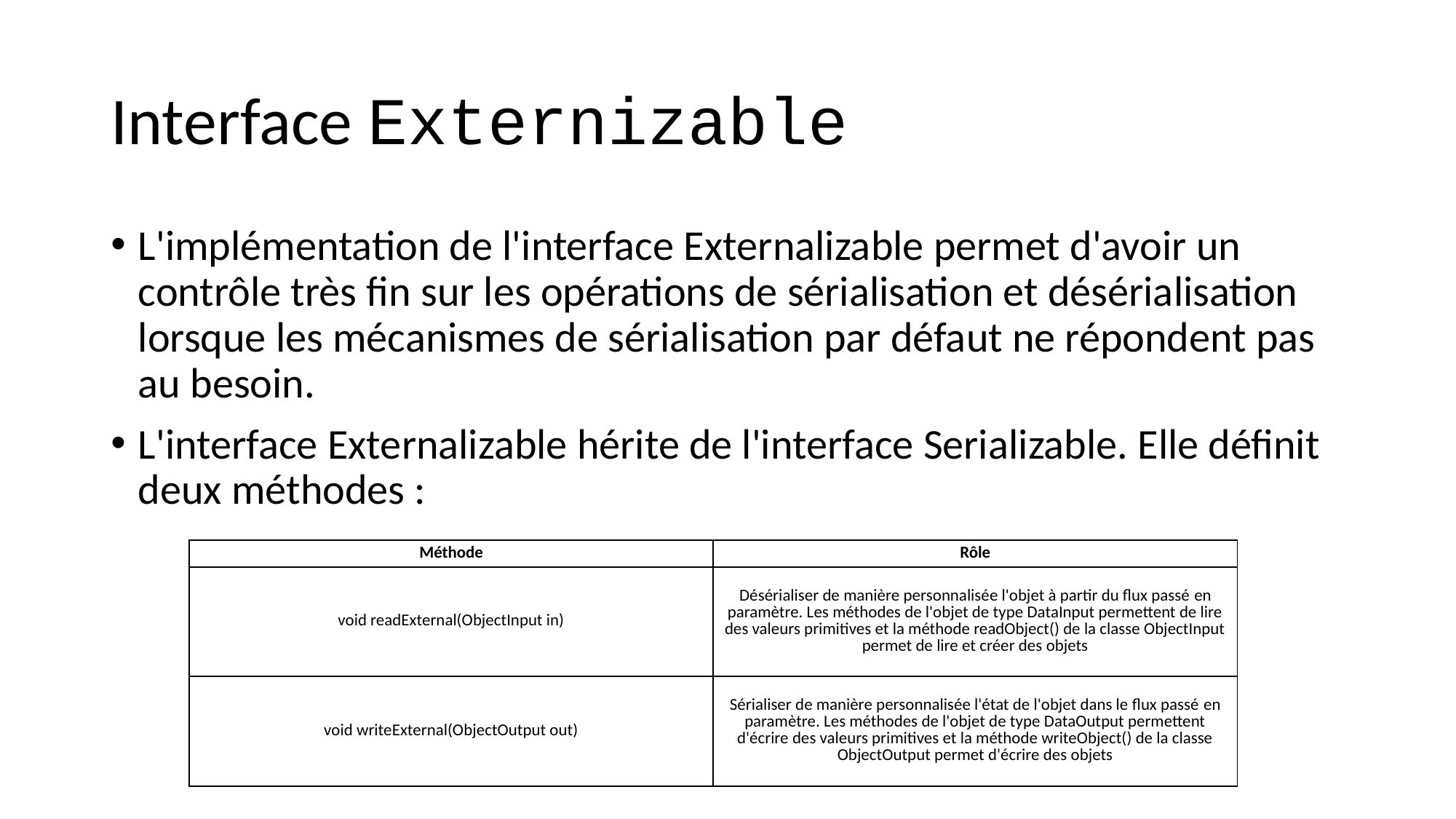

# Interface Externizable
L'implémentation de l'interface Externalizable permet d'avoir un contrôle très fin sur les opérations de sérialisation et désérialisation lorsque les mécanismes de sérialisation par défaut ne répondent pas au besoin.
L'interface Externalizable hérite de l'interface Serializable. Elle définit deux méthodes :
| Méthode | Rôle |
| --- | --- |
| void readExternal(ObjectInput in) | Désérialiser de manière personnalisée l'objet à partir du flux passé en paramètre. Les méthodes de l'objet de type DataInput permettent de lire des valeurs primitives et la méthode readObject() de la classe ObjectInput permet de lire et créer des objets |
| void writeExternal(ObjectOutput out) | Sérialiser de manière personnalisée l'état de l'objet dans le flux passé en paramètre. Les méthodes de l'objet de type DataOutput permettent d'écrire des valeurs primitives et la méthode writeObject() de la classe ObjectOutput permet d'écrire des objets |